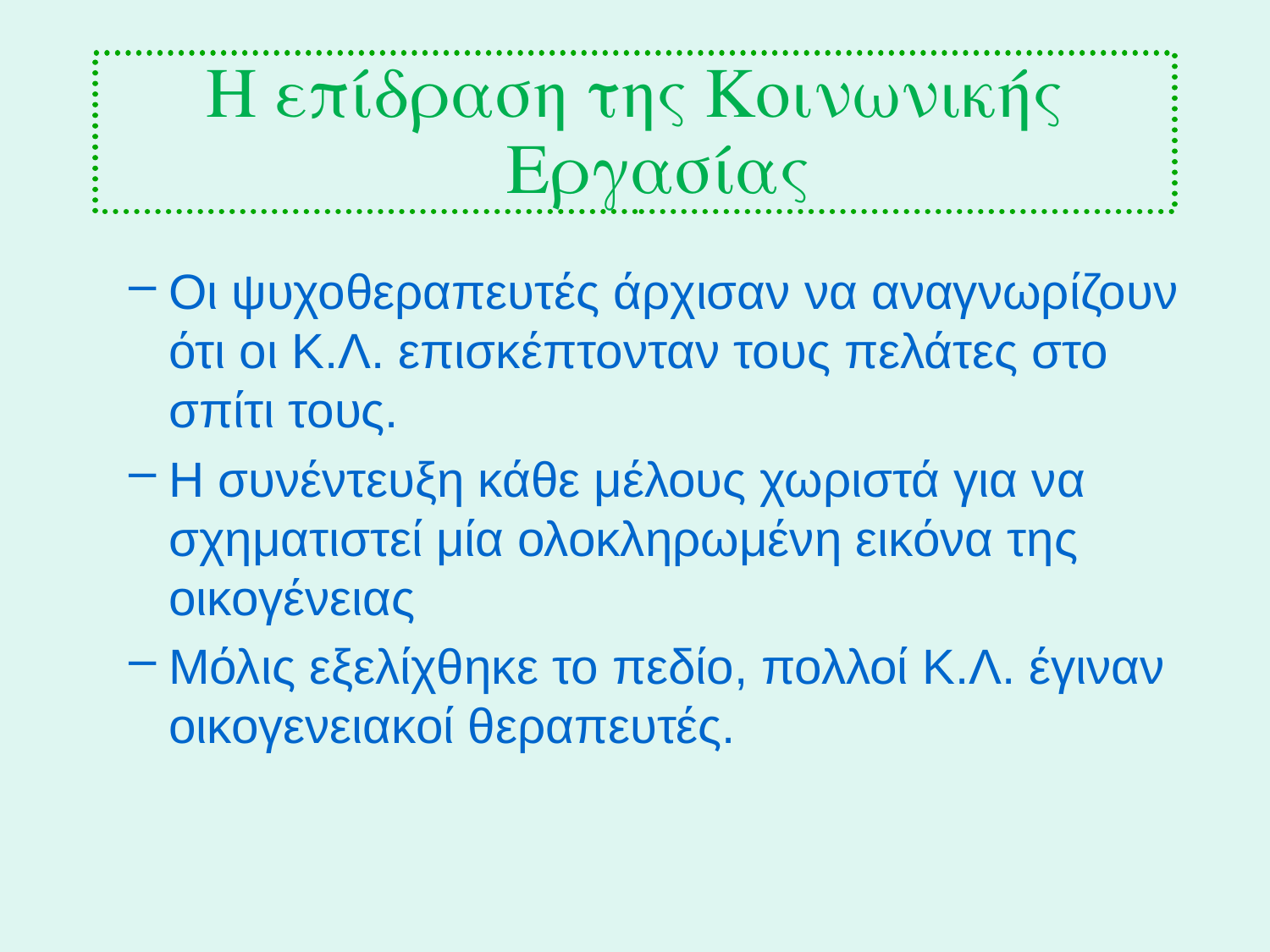

# Η επίδραση της Κοινωνικής Εργασίας
Οι ψυχοθεραπευτές άρχισαν να αναγνωρίζουν ότι οι Κ.Λ. επισκέπτονταν τους πελάτες στο σπίτι τους.
Η συνέντευξη κάθε μέλους χωριστά για να σχηματιστεί μία ολοκληρωμένη εικόνα της οικογένειας
Μόλις εξελίχθηκε το πεδίο, πολλοί Κ.Λ. έγιναν οικογενειακοί θεραπευτές.